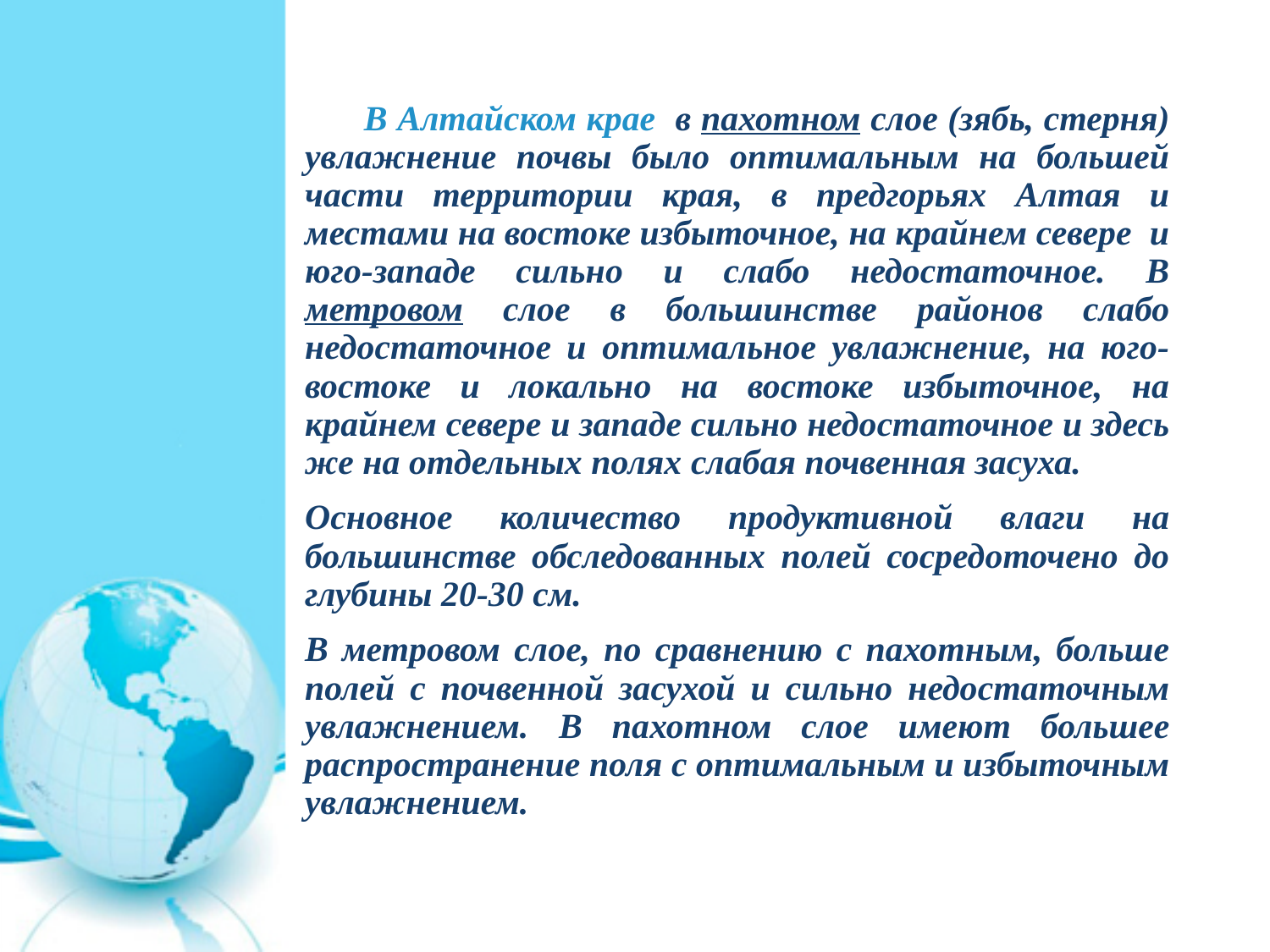

#
	      В Алтайском крае  в пахотном слое (зябь, стерня) увлажнение почвы было оптимальным на большей части территории края, в предгорьях Алтая и местами на востоке избыточное, на крайнем севере  и юго-западе сильно и слабо недостаточное. В метровом слое в большинстве районов слабо недостаточное и оптимальное увлажнение, на юго-востоке и локально на востоке избыточное, на крайнем севере и западе сильно недостаточное и здесь же на отдельных полях слабая почвенная засуха.
	Основное количество продуктивной влаги на большинстве обследованных полей сосредоточено до глубины 20-30 см.
	В метровом слое, по сравнению с пахотным, больше полей с почвенной засухой и сильно недостаточным увлажнением.	В пахотном слое имеют большее распространение поля с оптимальным и избыточным увлажнением.